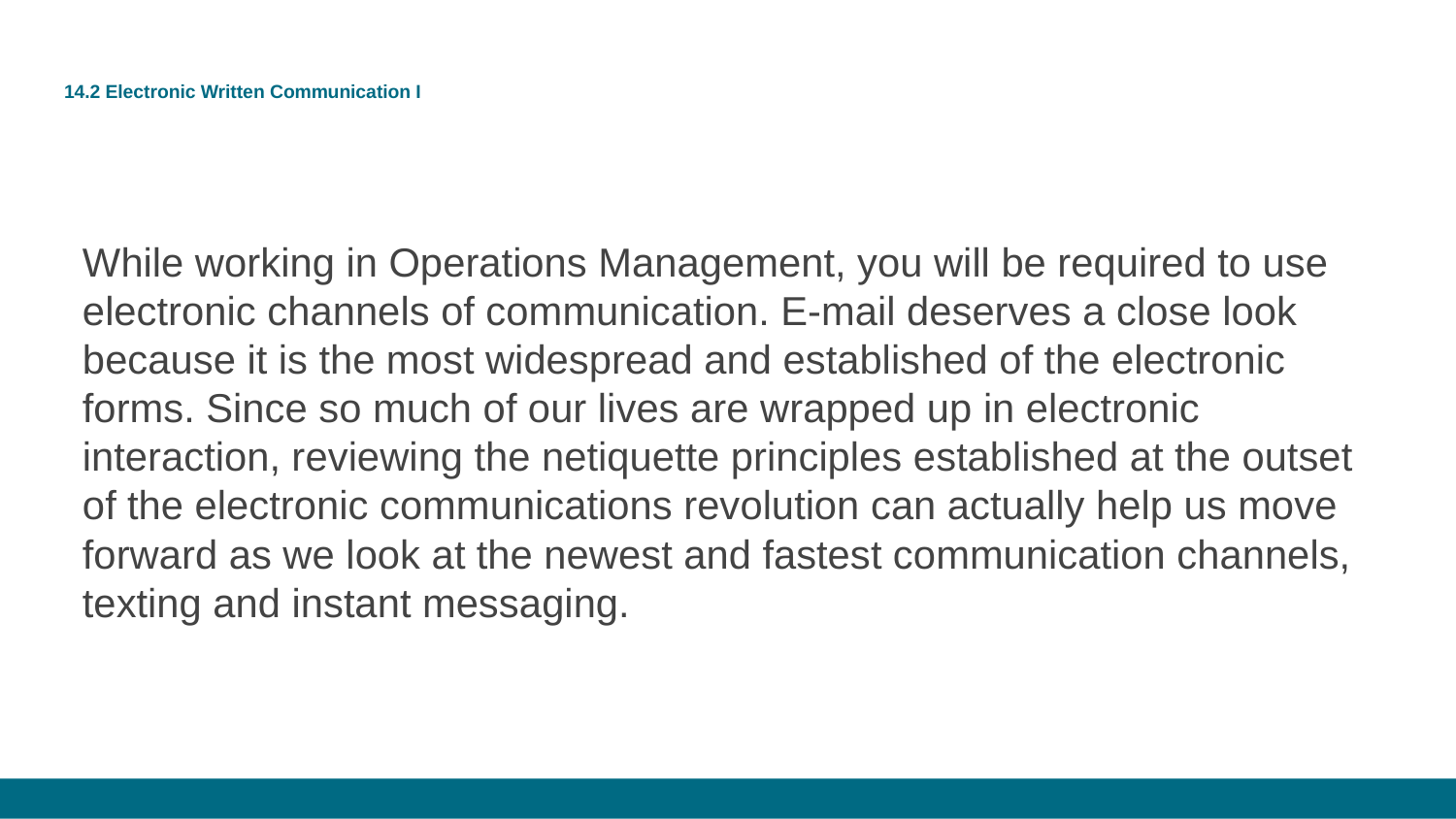

# 14.2 Electronic Written Communication I
While working in Operations Management, you will be required to use electronic channels of communication. E-mail deserves a close look because it is the most widespread and established of the electronic forms. Since so much of our lives are wrapped up in electronic interaction, reviewing the netiquette principles established at the outset of the electronic communications revolution can actually help us move forward as we look at the newest and fastest communication channels, texting and instant messaging.